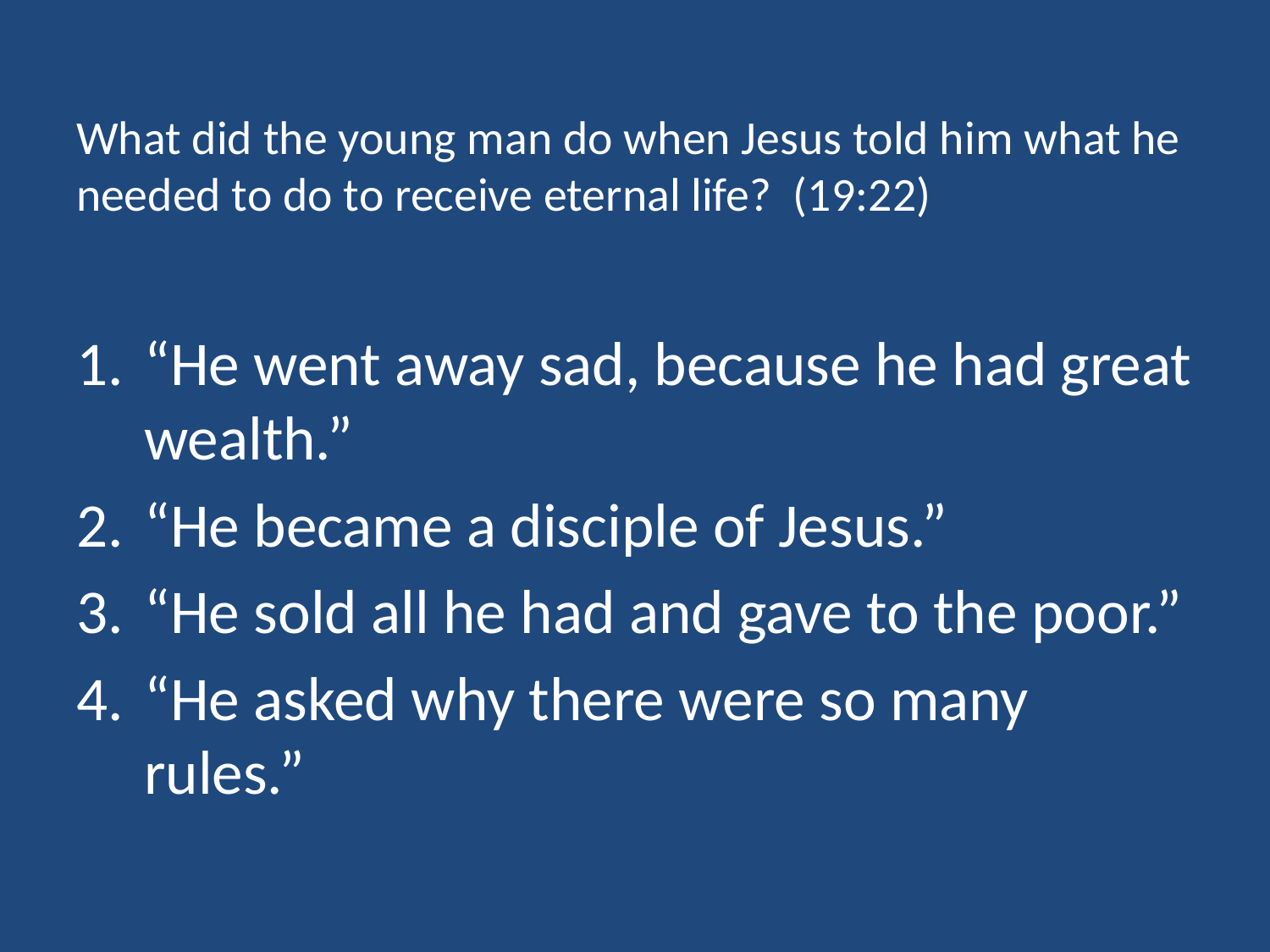

# What did the young man do when Jesus told him what he needed to do to receive eternal life?  (19:22)
“He went away sad, because he had great wealth.”
“He became a disciple of Jesus.”
“He sold all he had and gave to the poor.”
“He asked why there were so many rules.”